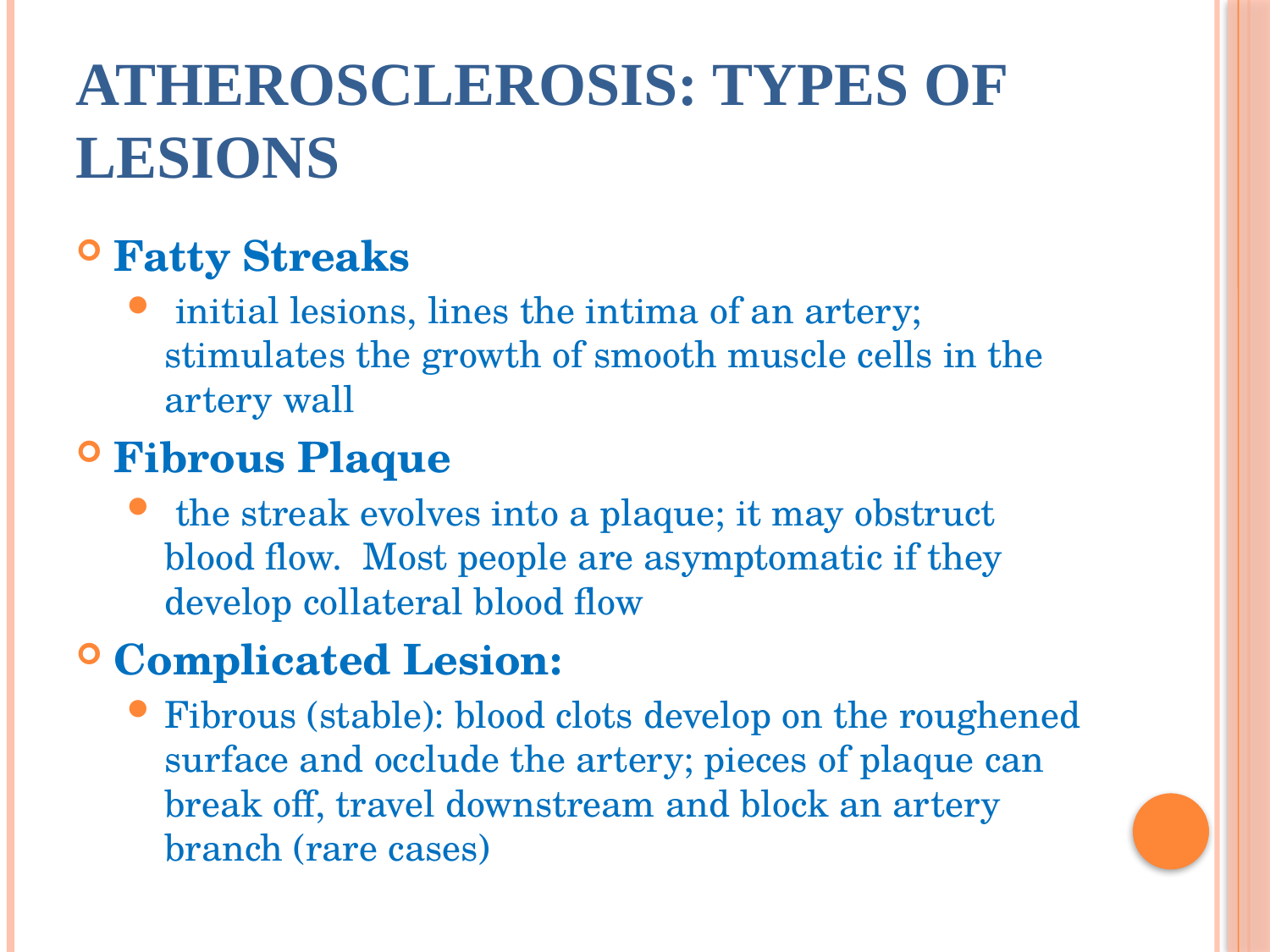

# Atherosclerosis: Types of Lesions
Fatty Streaks
 initial lesions, lines the intima of an artery; stimulates the growth of smooth muscle cells in the artery wall
Fibrous Plaque
 the streak evolves into a plaque; it may obstruct blood flow.  Most people are asymptomatic if they develop collateral blood flow
Complicated Lesion:
Fibrous (stable): blood clots develop on the roughened surface and occlude the artery; pieces of plaque can break off, travel downstream and block an artery branch (rare cases)